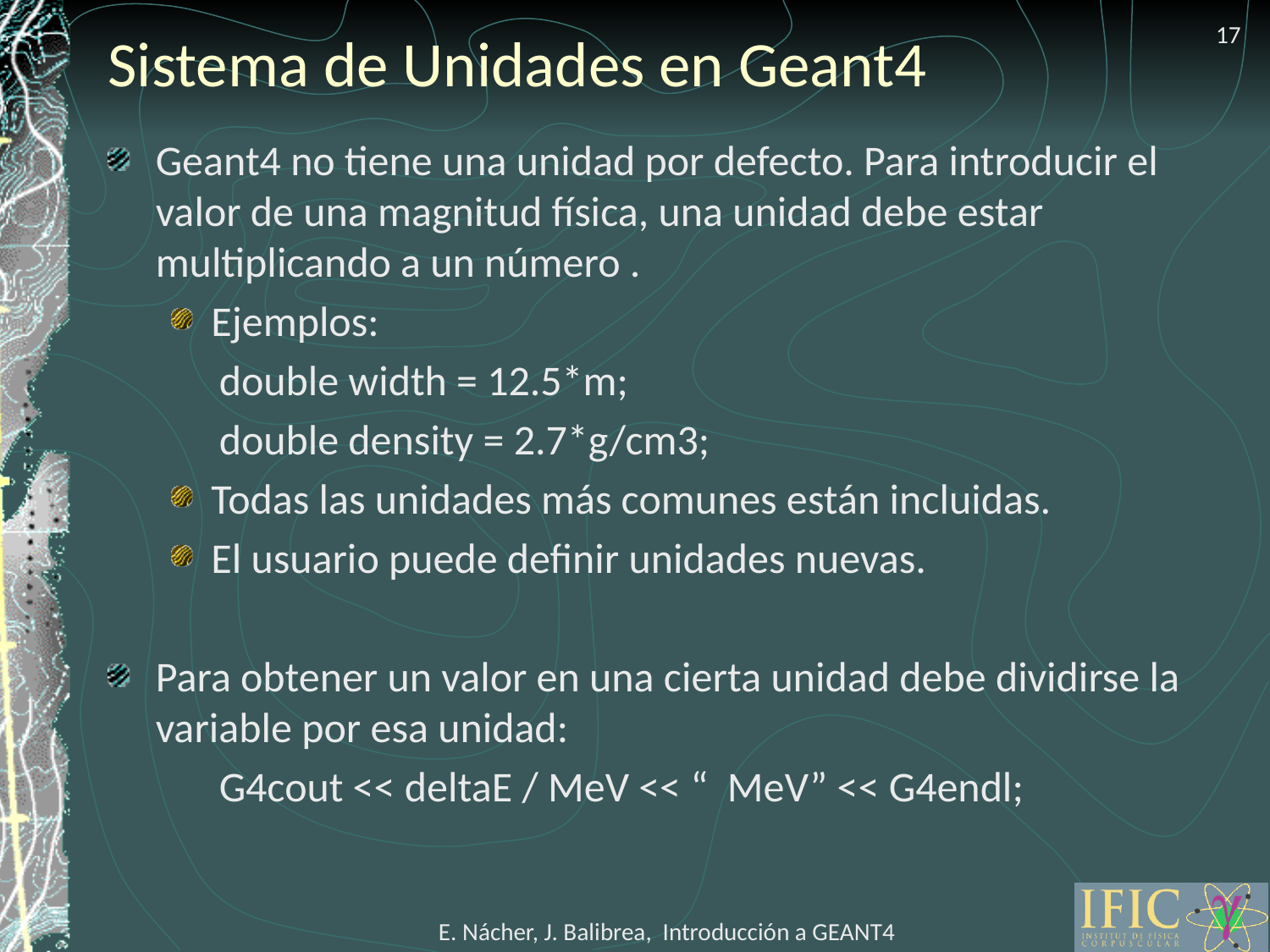

17
# Sistema de Unidades en Geant4
Geant4 no tiene una unidad por defecto. Para introducir el valor de una magnitud física, una unidad debe estar multiplicando a un número .
Ejemplos:
     double width = 12.5*m;
     double density = 2.7*g/cm3;
Todas las unidades más comunes están incluidas.
El usuario puede definir unidades nuevas.

Para obtener un valor en una cierta unidad debe dividirse la variable por esa unidad:
     G4cout << deltaE / MeV << “  MeV” << G4endl;
E. Nácher, J. Balibrea,  Introducción a GEANT4